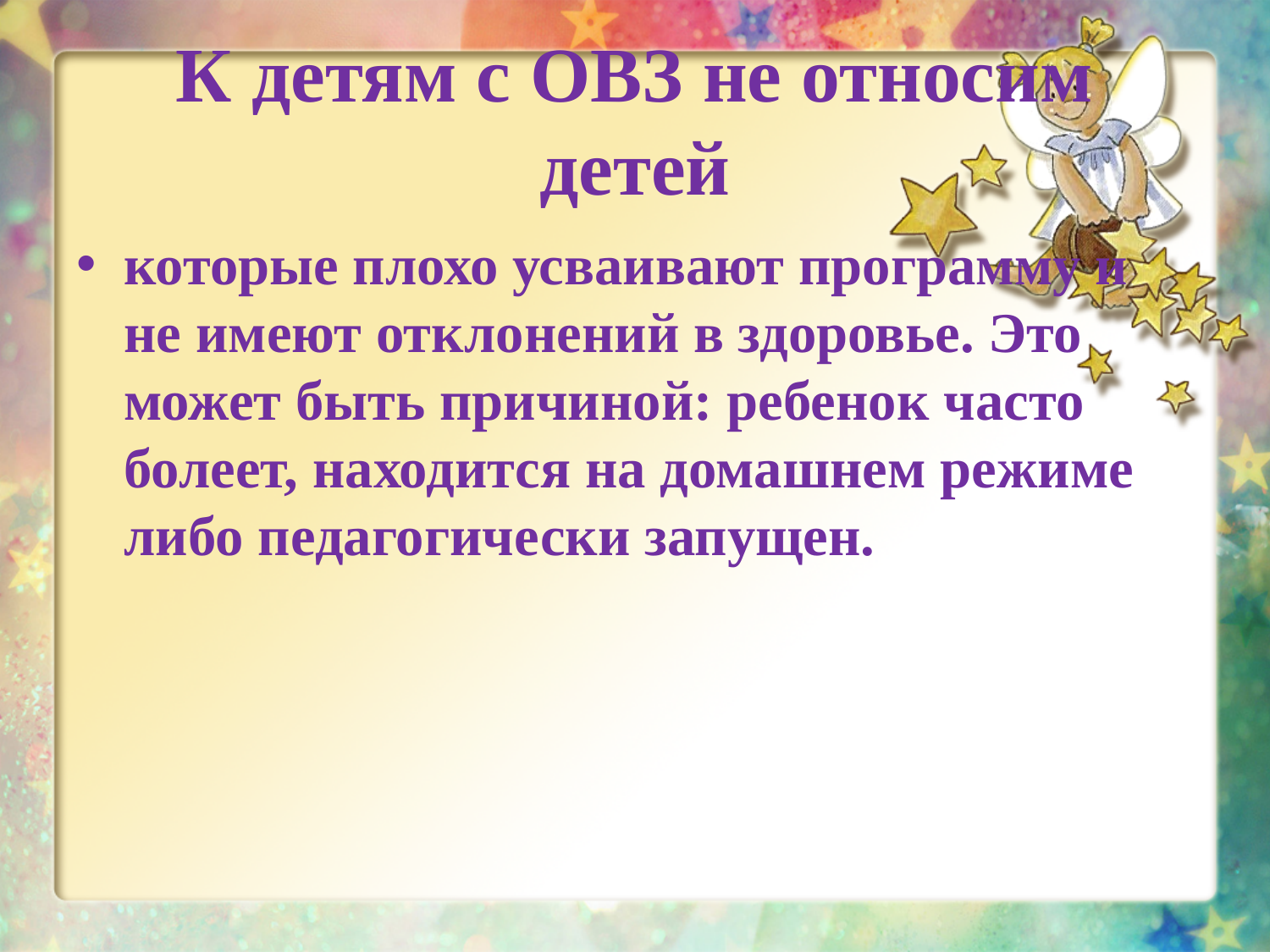

# К детям с ОВЗ не относим детей
которые плохо усваивают программу и не имеют отклонений в здоровье. Это может быть причиной: ребенок часто болеет, находится на домашнем режиме либо педагогически запущен.